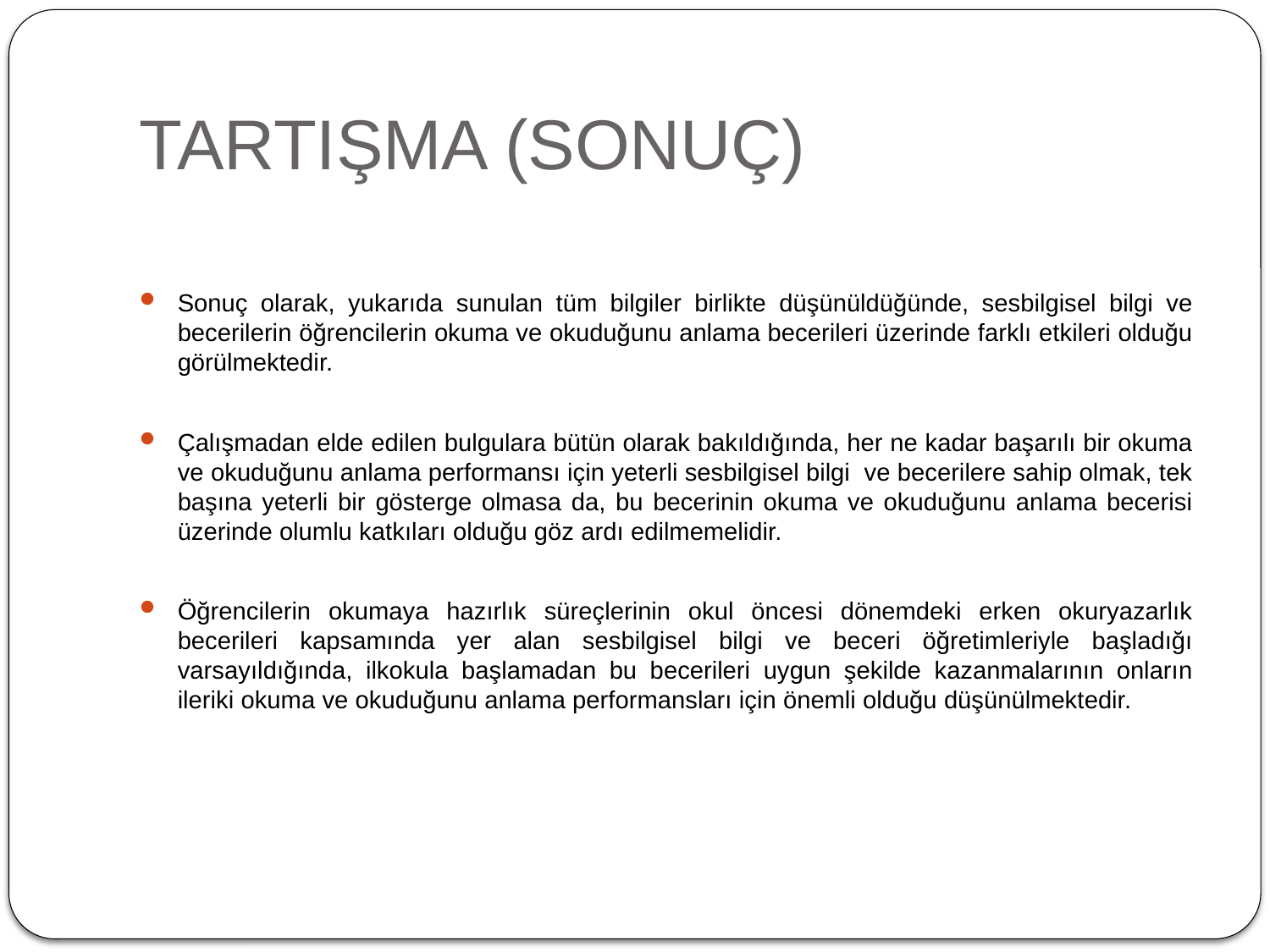

# TARTIŞMA (SONUÇ)

Sonuç olarak, yukarıda sunulan tüm bilgiler birlikte düşünüldüğünde, sesbilgisel bilgi ve becerilerin öğrencilerin okuma ve okuduğunu anlama becerileri üzerinde farklı etkileri olduğu görülmektedir.

Çalışmadan elde edilen bulgulara bütün olarak bakıldığında, her ne kadar başarılı bir okuma ve okuduğunu anlama performansı için yeterli sesbilgisel bilgi  ve becerilere sahip olmak, tek başına yeterli bir gösterge olmasa da, bu becerinin okuma ve okuduğunu anlama becerisi üzerinde olumlu katkıları olduğu göz ardı edilmemelidir.

Öğrencilerin okumaya hazırlık süreçlerinin okul öncesi dönemdeki erken okuryazarlık becerileri kapsamında yer alan sesbilgisel bilgi ve beceri öğretimleriyle başladığı varsayıldığında, ilkokula başlamadan bu becerileri uygun şekilde kazanmalarının onların ileriki okuma ve okuduğunu anlama performansları için önemli olduğu düşünülmektedir.